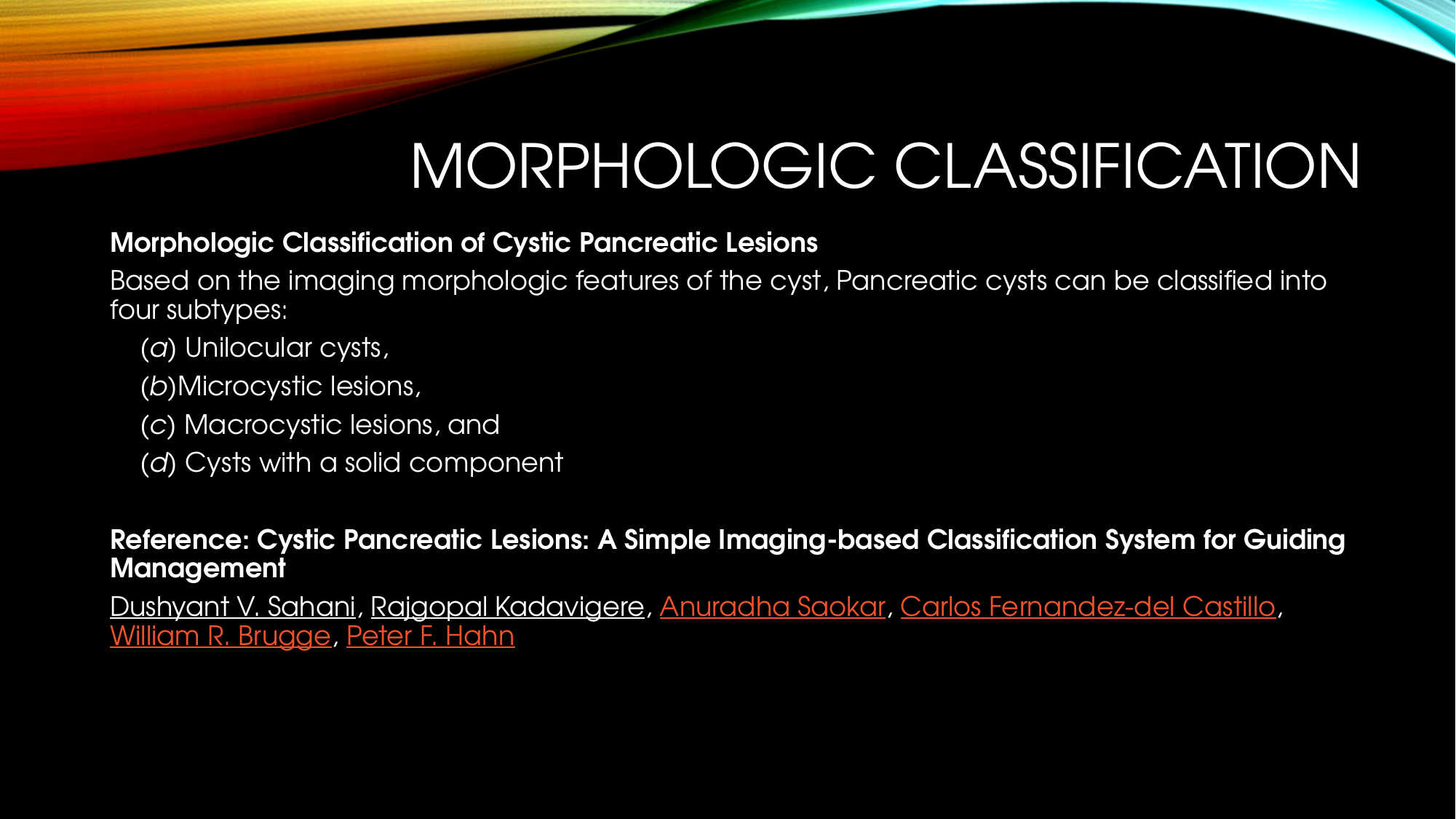

# MORPHOLOGIC CLASSIFICATION
Morphologic Classification of Cystic Pancreatic Lesions
Based on the imaging morphologic features of the cyst, Pancreatic cysts can be classified into four subtypes:
    (a) Unilocular cysts,
    (b)Microcystic lesions,
    (c) Macrocystic lesions, and
    (d) Cysts with a solid component

Reference: Cystic Pancreatic Lesions: A Simple Imaging-based Classification System for Guiding Management
Dushyant V. Sahani, Rajgopal Kadavigere, Anuradha Saokar, Carlos Fernandez-del Castillo, William R. Brugge, Peter F. Hahn